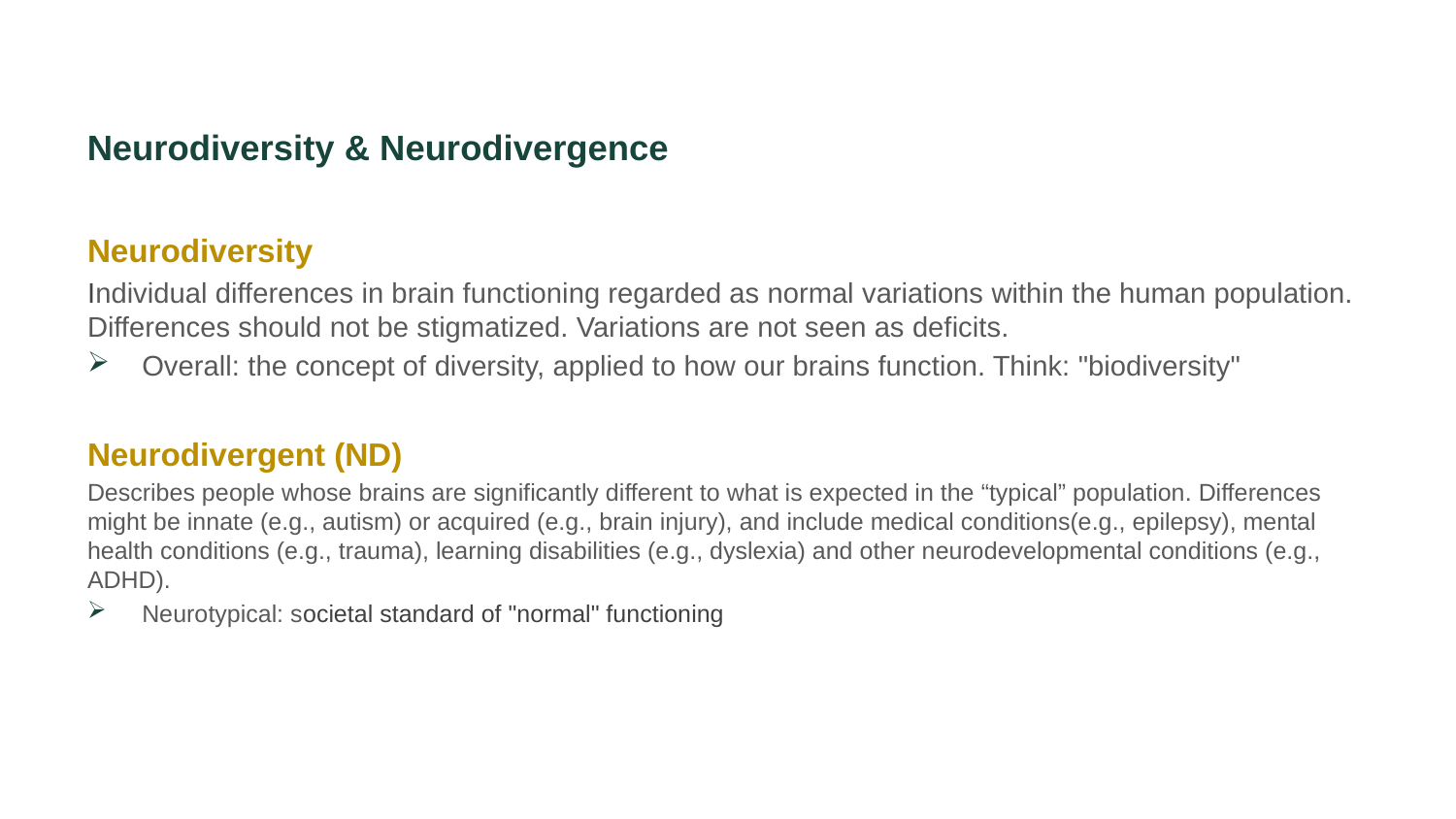

# Neurodiversity & Neurodivergence
Neurodiversity
Individual differences in brain functioning regarded as normal variations within the human population. Differences should not be stigmatized. Variations are not seen as deficits.
Overall: the concept of diversity, applied to how our brains function. Think: "biodiversity"

Neurodivergent (ND)
Describes people whose brains are significantly different to what is expected in the “typical” population. Differences might be innate (e.g., autism) or acquired (e.g., brain injury), and include medical conditions(e.g., epilepsy), mental health conditions (e.g., trauma), learning disabilities (e.g., dyslexia) and other neurodevelopmental conditions (e.g., ADHD).
Neurotypical: societal standard of "normal" functioning